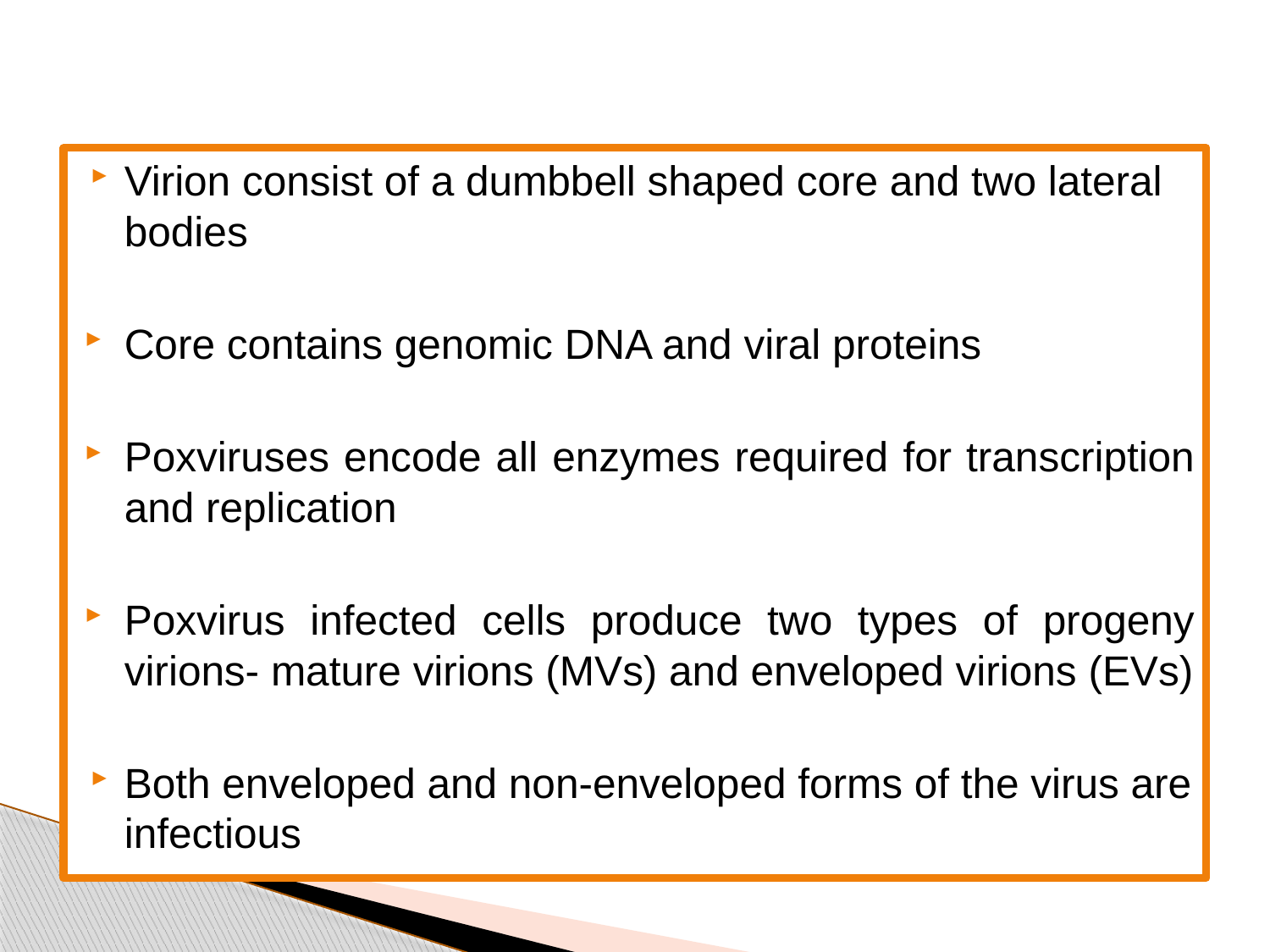

#
Virion consist of a dumbbell shaped core and two lateral bodies

Core contains genomic DNA and viral proteins

Poxviruses encode all enzymes required for transcription and replication

Poxvirus infected cells produce two types of progeny virions- mature virions (MVs) and enveloped virions (EVs)

Both enveloped and non-enveloped forms of the virus are infectious